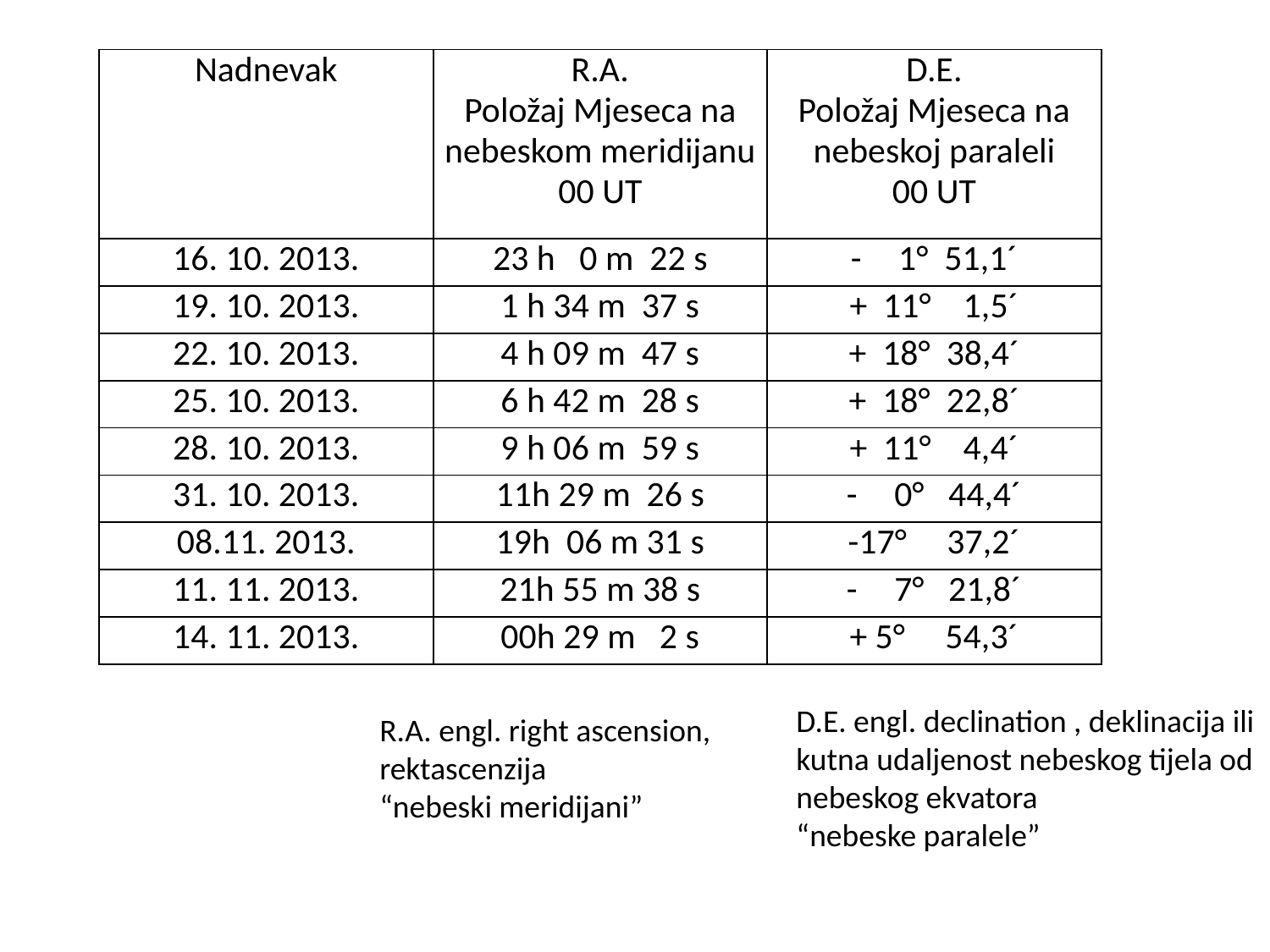

| Nadnevak | R.A. Položaj Mjeseca na nebeskom meridijanu 00 UT | D.E. Položaj Mjeseca na nebeskoj paraleli 00 UT |
| --- | --- | --- |
| 16. 10. 2013. | 23 h 0 m 22 s | 1° 51,1´ |
| 19. 10. 2013. | 1 h 34 m 37 s | + 11° 1,5´ |
| 22. 10. 2013. | 4 h 09 m 47 s | + 18° 38,4´ |
| 25. 10. 2013. | 6 h 42 m 28 s | + 18° 22,8´ |
| 28. 10. 2013. | 9 h 06 m 59 s | + 11° 4,4´ |
| 31. 10. 2013. | 11h 29 m 26 s | 0° 44,4´ |
| 08.11. 2013. | 19h 06 m 31 s | -17° 37,2´ |
| 11. 11. 2013. | 21h 55 m 38 s | 7° 21,8´ |
| 14. 11. 2013. | 00h 29 m 2 s | + 5° 54,3´ |
D.E. engl. declination , deklinacija ili kutna udaljenost nebeskog tijela od nebeskog ekvatora
“nebeske paralele”
R.A. engl. right ascension, rektascenzija
“nebeski meridijani”